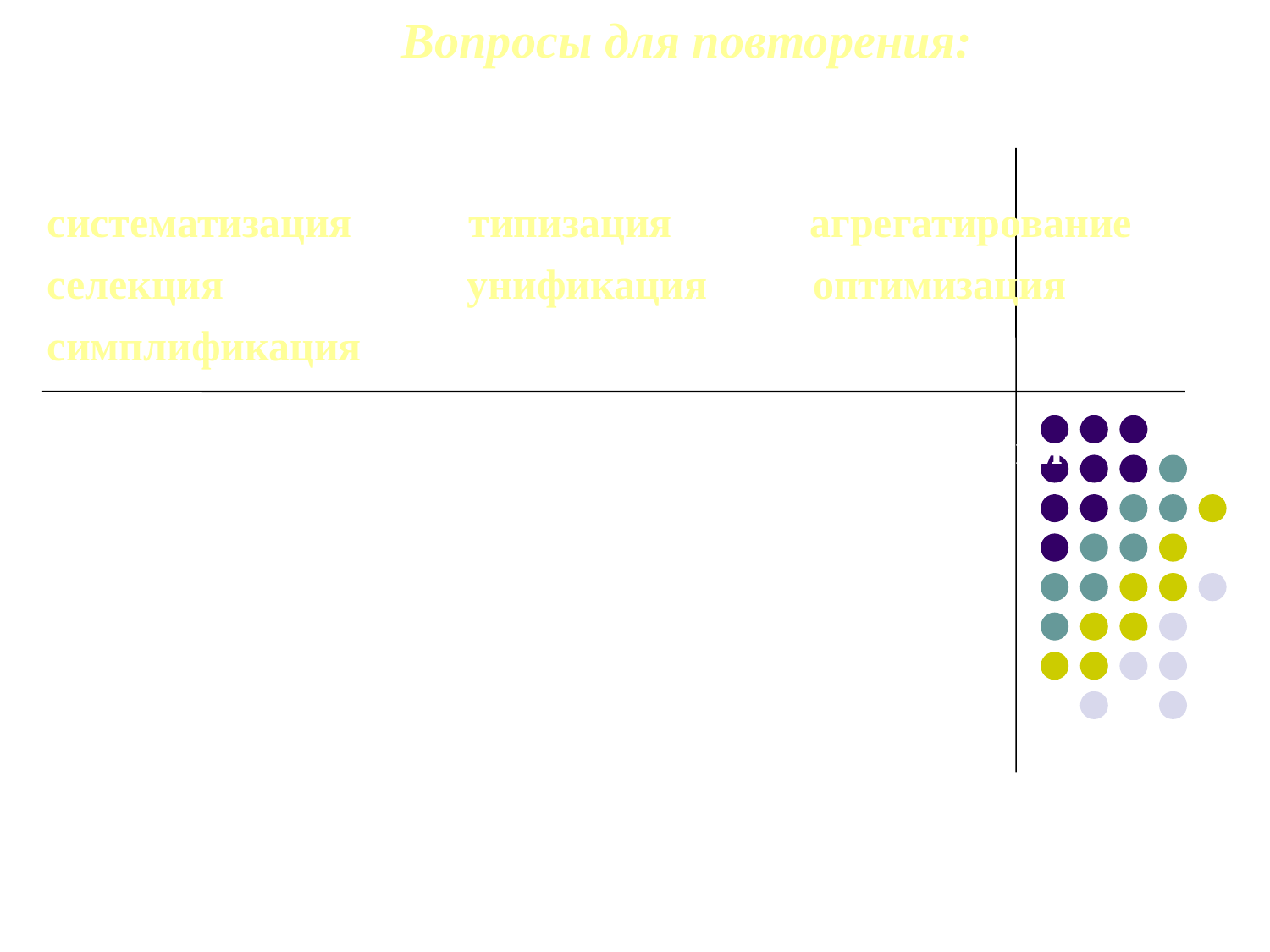

# Вопросы для повторения:
5.  Какие из методов относятся к упорядочению объектов стандартизации:
систематизация           типизация             агрегатирование
селекция                       унификация          оптимизация
симплификация
6.  На что направлена опережающая стандартизация?